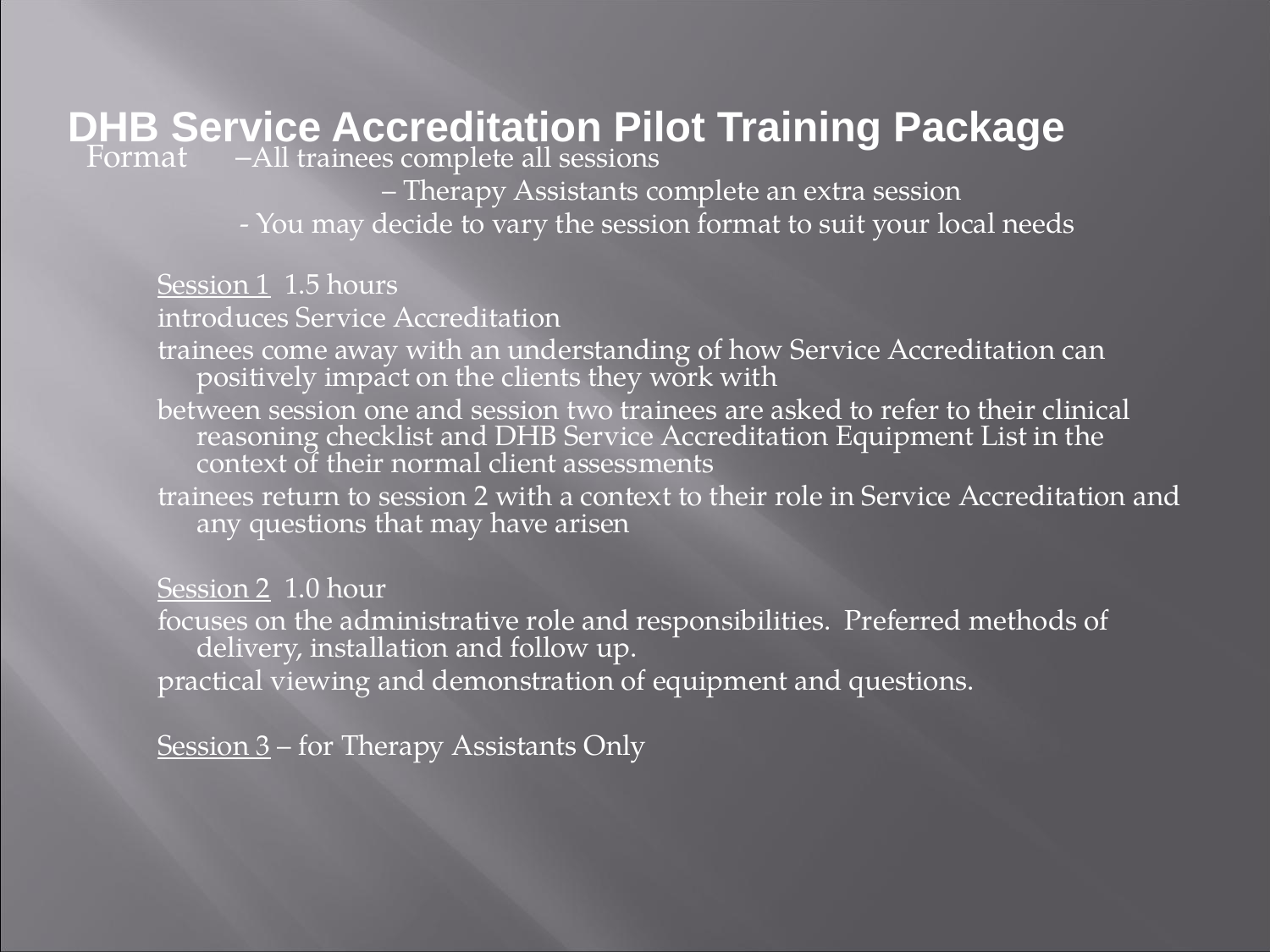

DHB Service Accreditation Pilot Training Package
Format      –All trainees complete all sessions
		      – Therapy Assistants complete an extra session
                      - You may decide to vary the session format to suit your local needs

Session 1  1.5 hours
introduces Service Accreditation
trainees come away with an understanding of how Service Accreditation can positively impact on the clients they work with
between session one and session two trainees are asked to refer to their clinical reasoning checklist and DHB Service Accreditation Equipment List in the context of their normal client assessments
trainees return to session 2 with a context to their role in Service Accreditation and any questions that may have arisen

Session 2  1.0 hour
focuses on the administrative role and responsibilities.  Preferred methods of delivery, installation and follow up.
practical viewing and demonstration of equipment and questions.

Session 3 – for Therapy Assistants Only